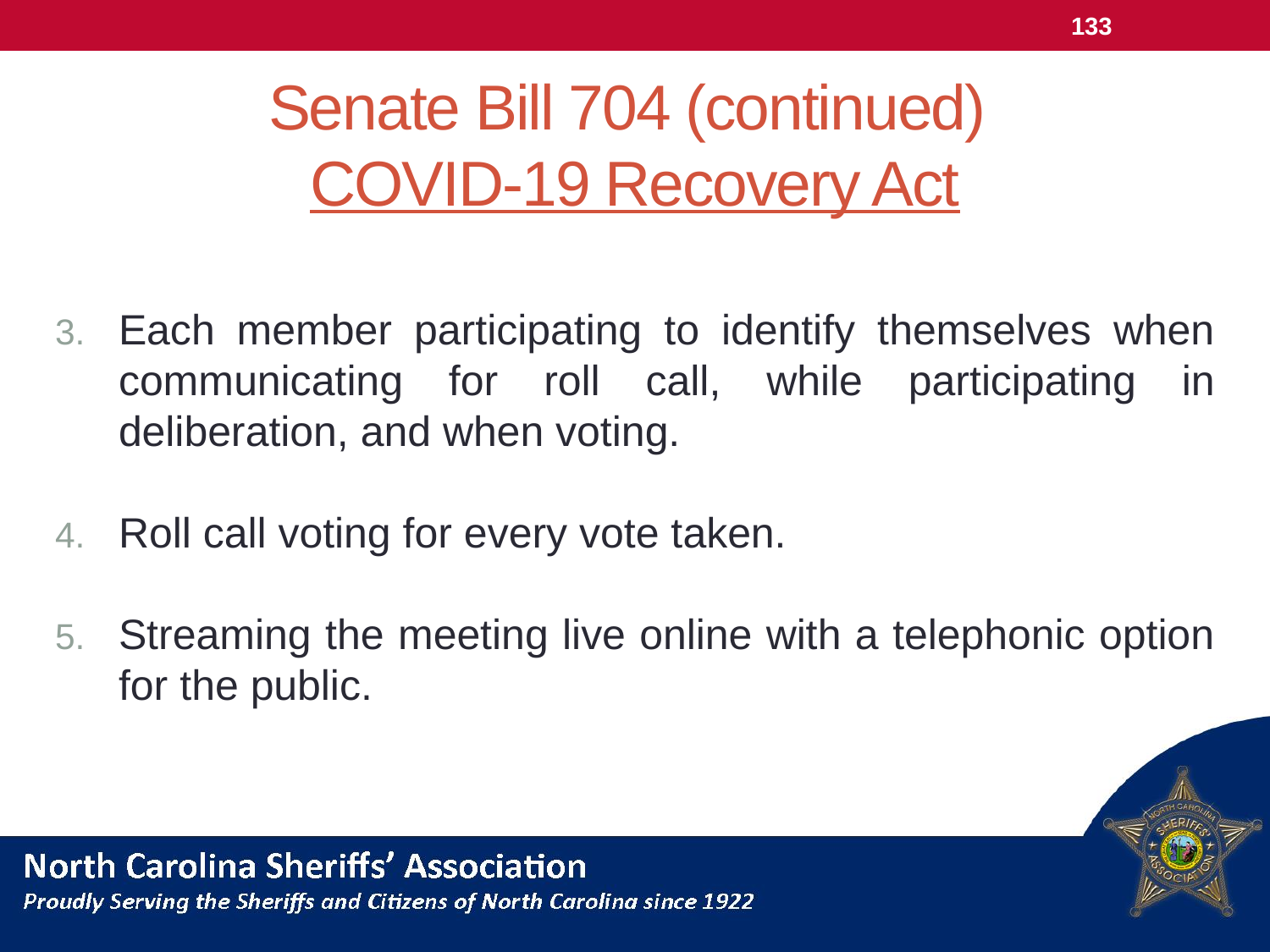

133
# Senate Bill 704 (continued) COVID-19 Recovery Act
Each member participating to identify themselves when communicating for roll call, while participating in deliberation, and when voting.

Roll call voting for every vote taken.

Streaming the meeting live online with a telephonic option for the public.